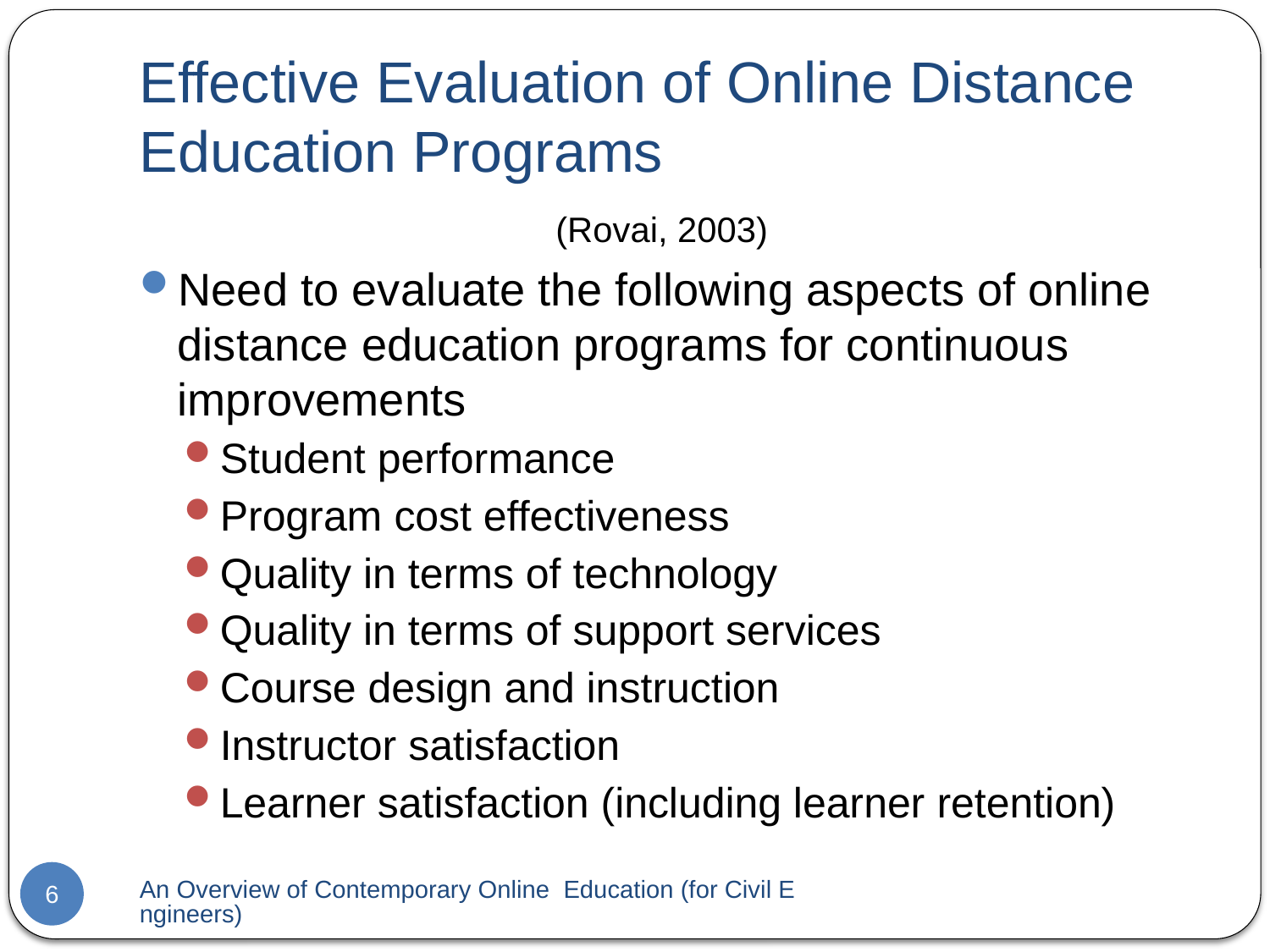

# Effective Evaluation of Online Distance Education Programs
(Rovai, 2003)
Need to evaluate the following aspects of online distance education programs for continuous improvements
Student performance
Program cost effectiveness
Quality in terms of technology
Quality in terms of support services
Course design and instruction
Instructor satisfaction
Learner satisfaction (including learner retention)
An Overview of Contemporary Online  Education (for Civil Engineers)
6